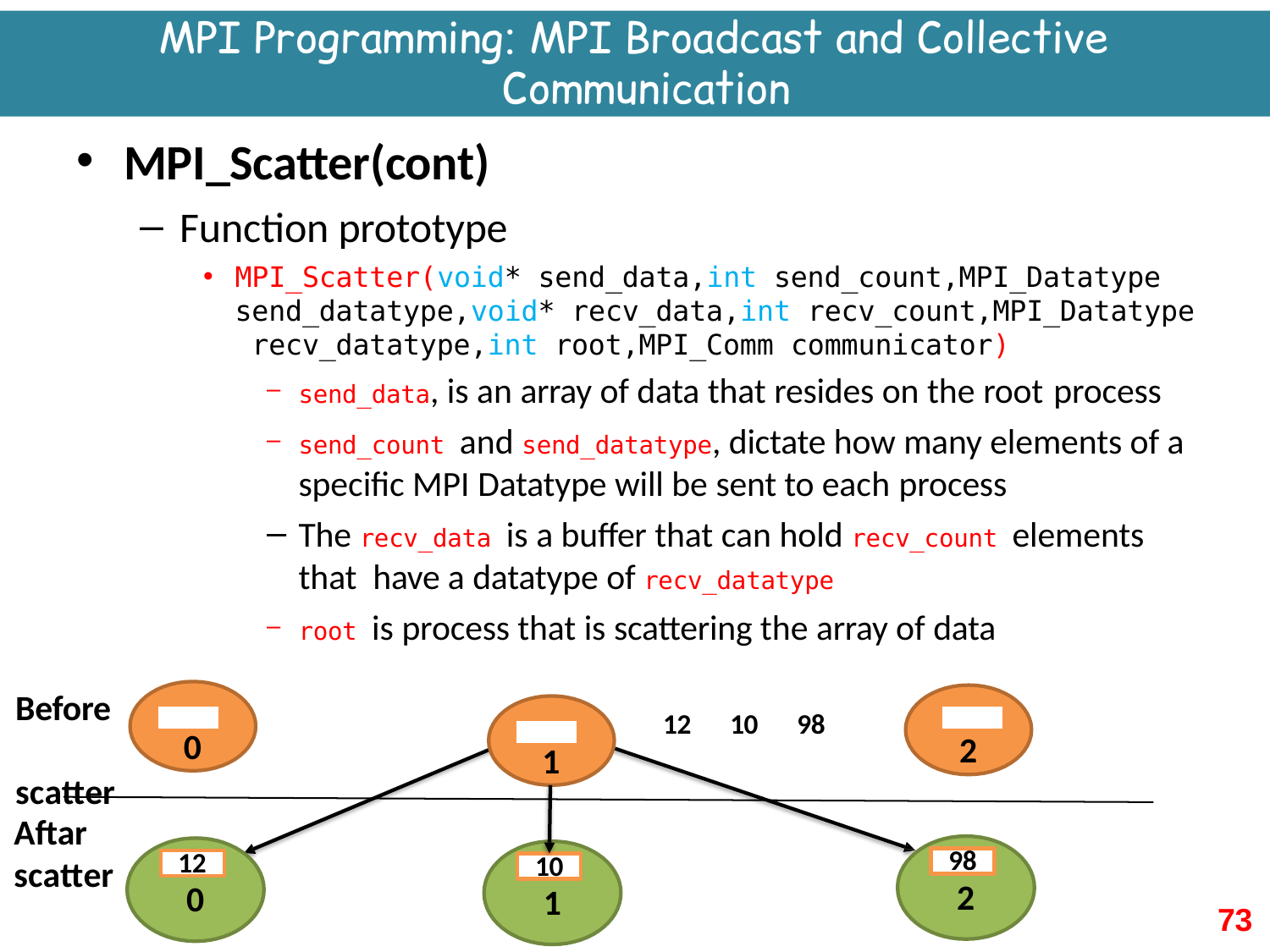

# MPI Programming: MPI Broadcast and Collective  Communication
MPI_Scatter(cont)
Function prototype
MPI_Scatter(void* send_data,int send_count,MPI_Datatype  send_datatype,void* recv_data,int recv_count,MPI_Datatype  recv_datatype,int root,MPI_Comm communicator)
send_data, is an array of data that resides on the root process
send_count and send_datatype, dictate how many elements of a
specific MPI Datatype will be sent to each process
The recv_data is a buffer that can hold recv_count elements that  have a datatype of recv_datatype
root is process that is scattering the array of data

Before  scatter

| 12 | 10 | 98 |
| --- | --- | --- |

0
2

1

Aftar
scatter

98
12
10

2
0
1
73